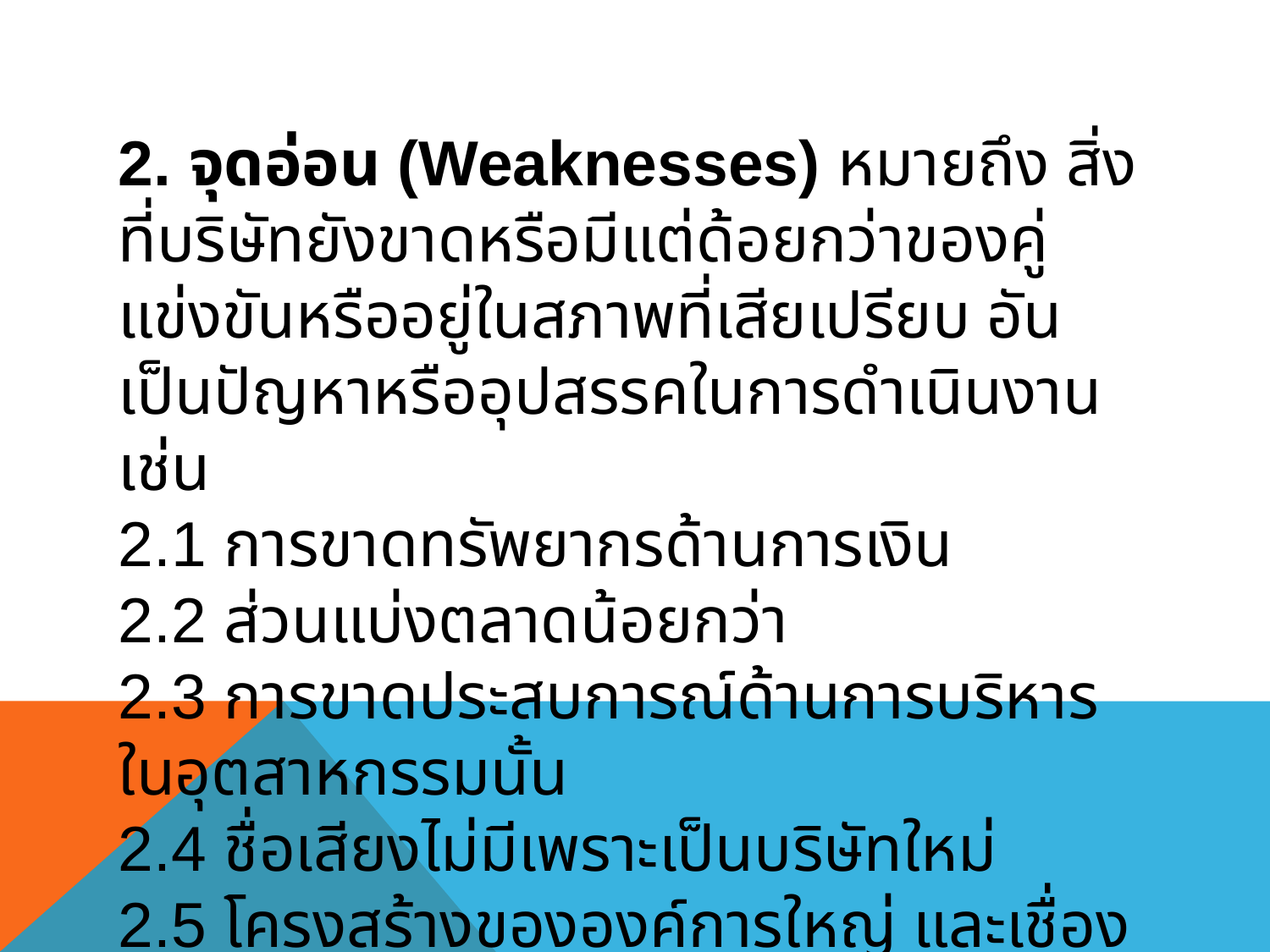

2. จุดอ่อน (Weaknesses) หมายถึง สิ่งที่บริษัทยังขาดหรือมีแต่ด้อยกว่าของคู่แข่งขันหรืออยู่ในสภาพที่เสียเปรียบ อันเป็นปัญหาหรืออุปสรรคในการดำเนินงาน เช่น
2.1 การขาดทรัพยากรด้านการเงิน
2.2 ส่วนแบ่งตลาดน้อยกว่า
2.3 การขาดประสบการณ์ด้านการบริหารในอุตสาหกรรมนั้น
2.4 ชื่อเสียงไม่มีเพราะเป็นบริษัทใหม่
2.5 โครงสร้างขององค์การใหญ่ และเชื่องช้าเกินไป
2.6 ผู้บริหารไม่มีวิสัยทัศน์
2.7 การวิจัยและพัฒนา (R & D) ยังล้าหลัง ฯลฯ